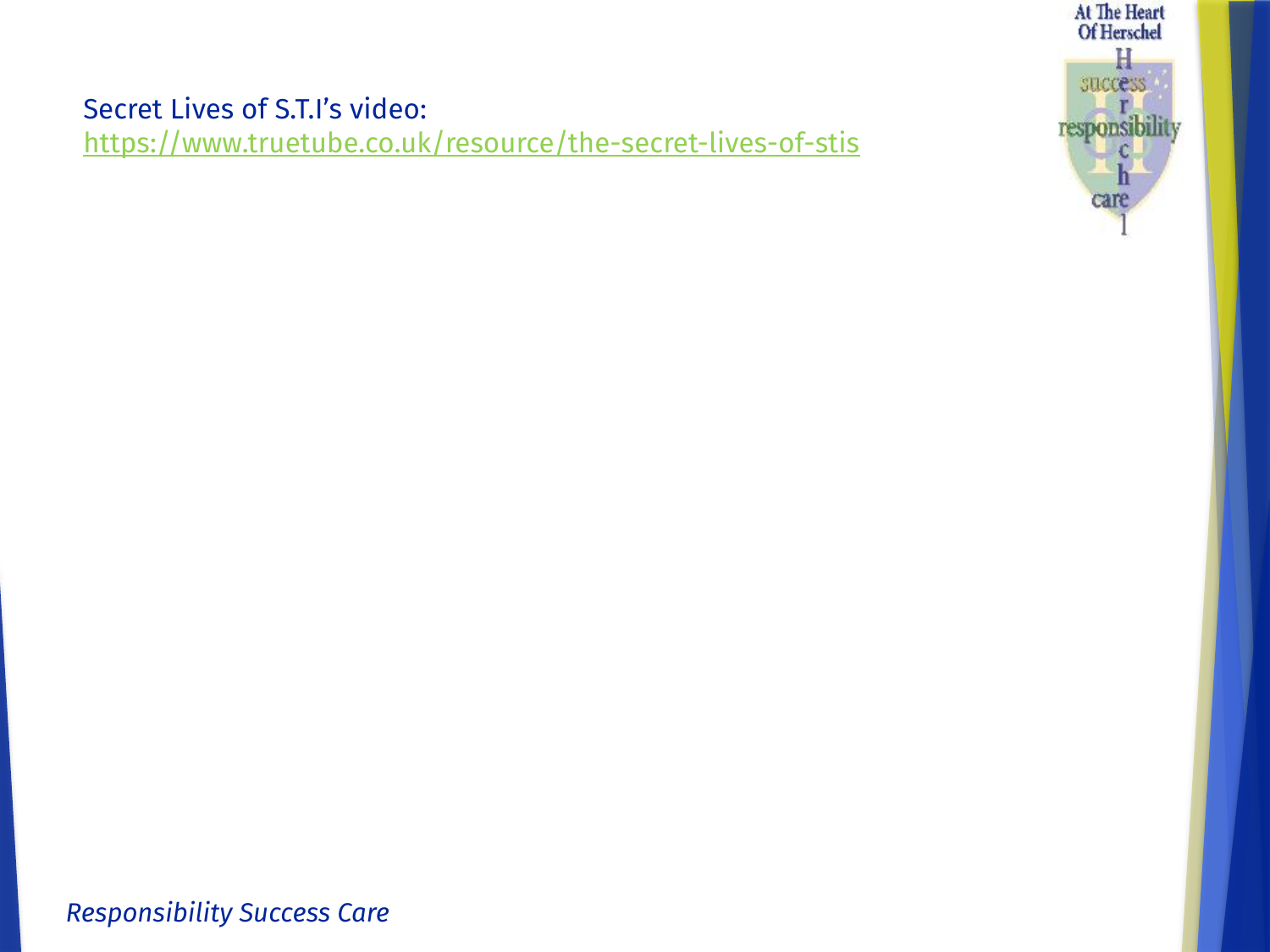

# Secret Lives of S.T.I’s video: https://www.truetube.co.uk/resource/the-secret-lives-of-stis